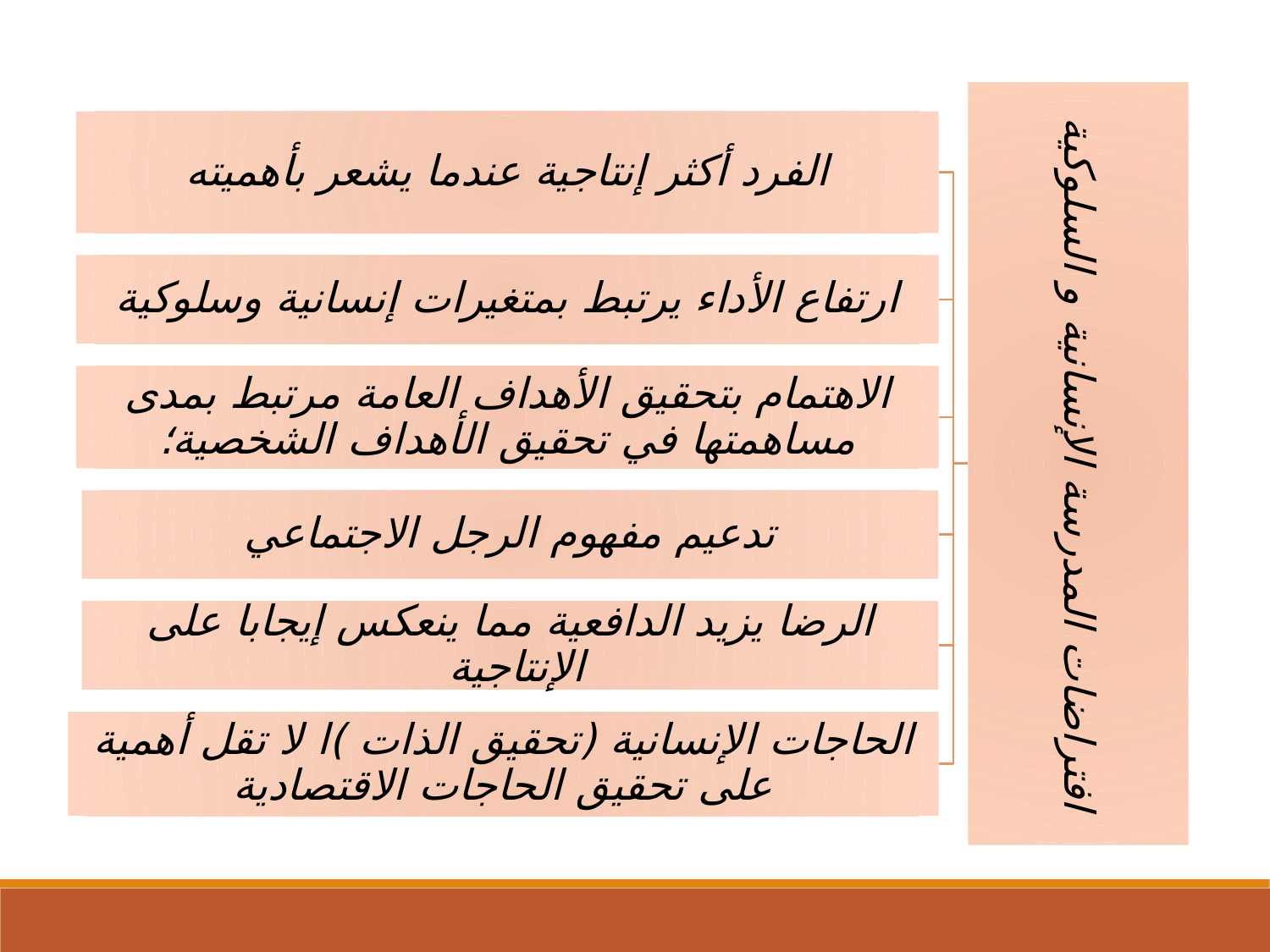

افتراضات المدرسة الإنسانية و السلوكية
الفرد أكثر إنتاجية عندما يشعر بأهميته
ارتفاع الأداء يرتبط بمتغيرات إنسانية وسلوكية
الاهتمام بتحقيق الأهداف العامة مرتبط بمدى مساهمتها في تحقيق الأهداف الشخصية؛
تدعيم مفهوم الرجل الاجتماعي
الرضا يزيد الدافعية مما ينعكس إيجابا على الإنتاجية
الحاجات الإنسانية (تحقيق الذات )ا لا تقل أهمية على تحقيق الحاجات الاقتصادية